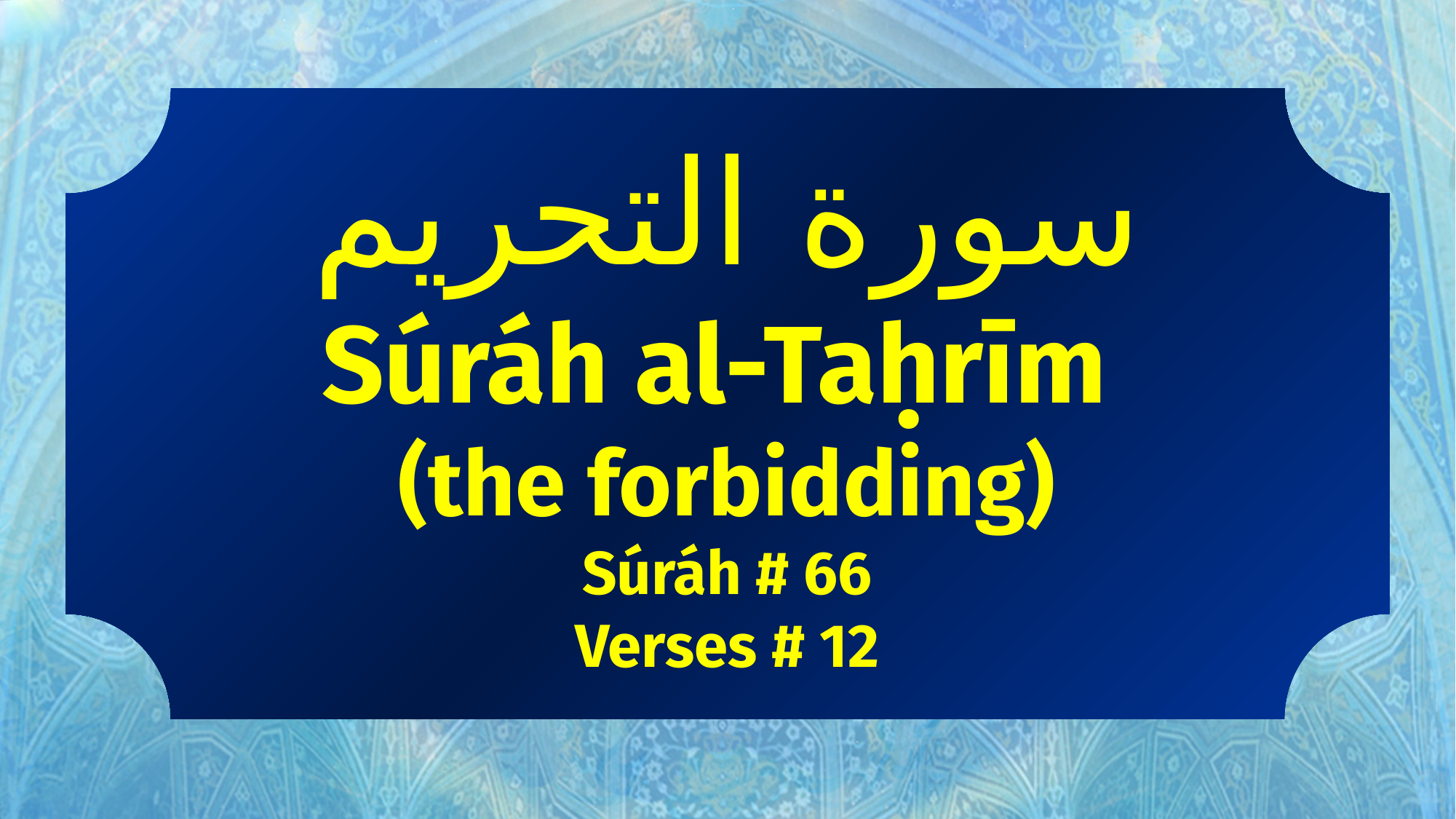

سورة التحريم
Súráh al-Taḥrīm
(the forbidding)
Súráh # 66
Verses # 12